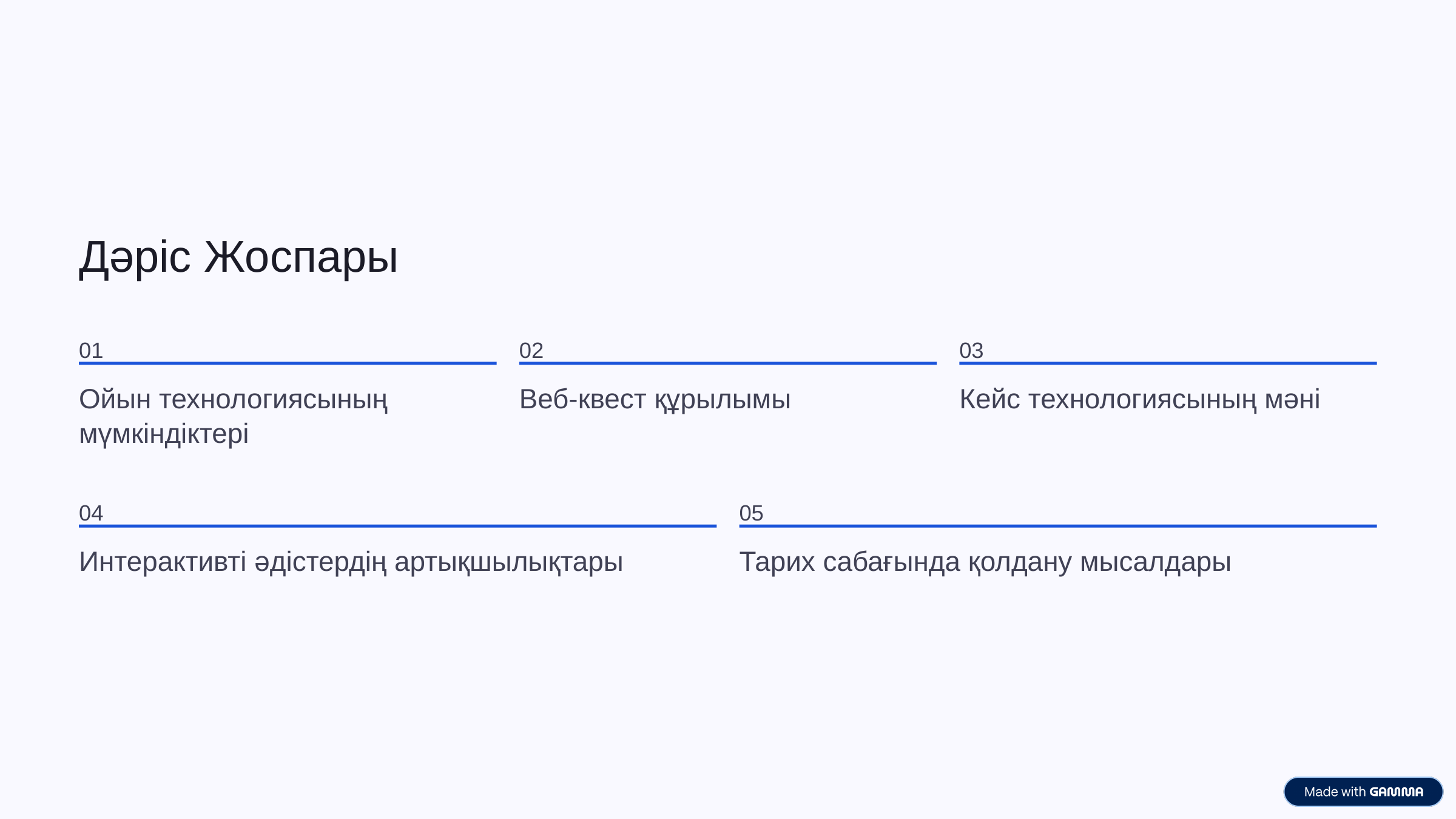

Дәріс Жоспары
01
02
03

Ойын технологиясының мүмкіндіктері
Веб-квест құрылымы
Кейс технологиясының мәні
04
05

Интерактивті әдістердің артықшылықтары
Тарих сабағында қолдану мысалдары